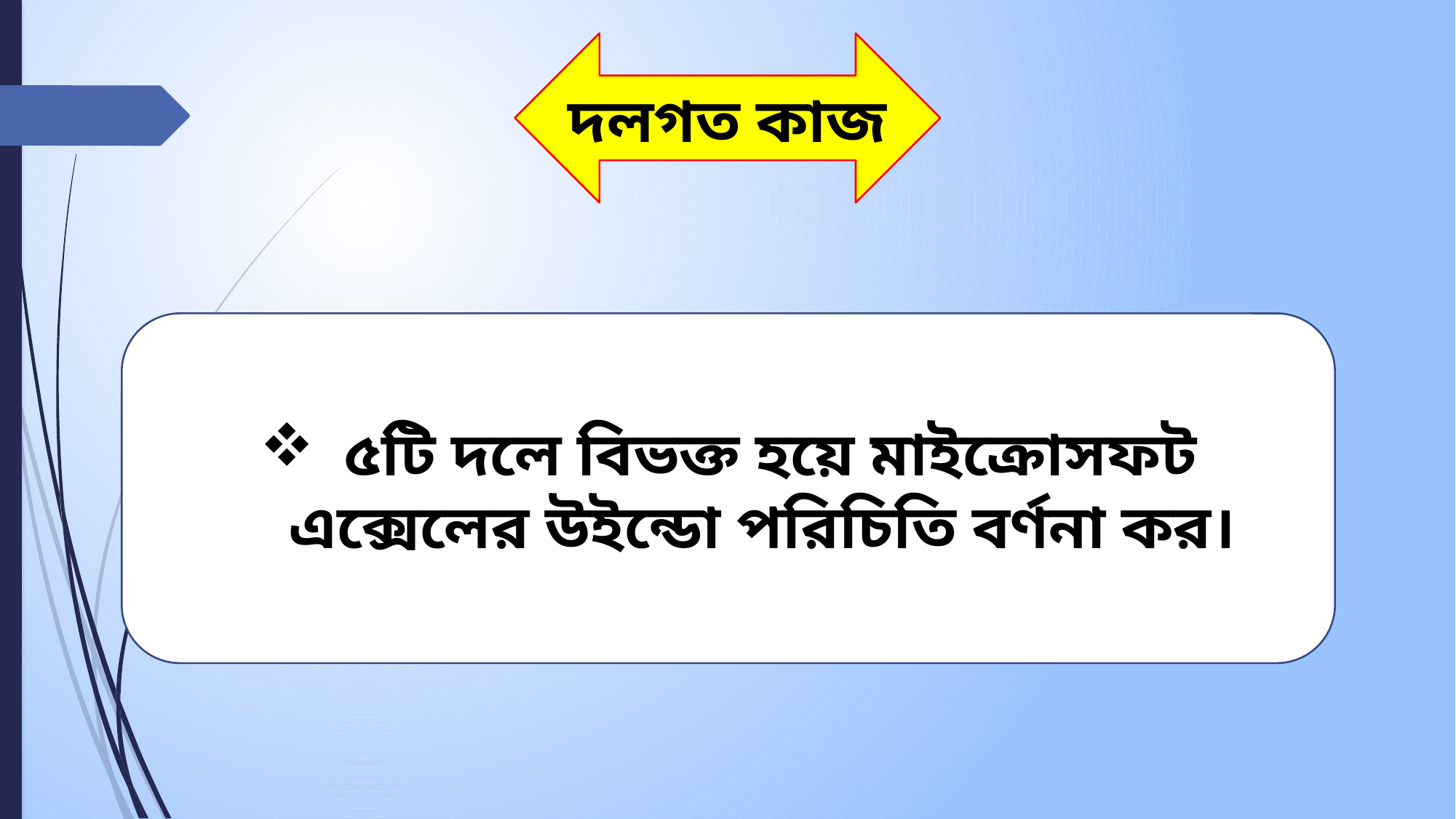

দলগত কাজ
 ৫টি দলে বিভক্ত হয়ে মাইক্রোসফট এক্সেলের উইন্ডো পরিচিতি বর্ণনা কর।